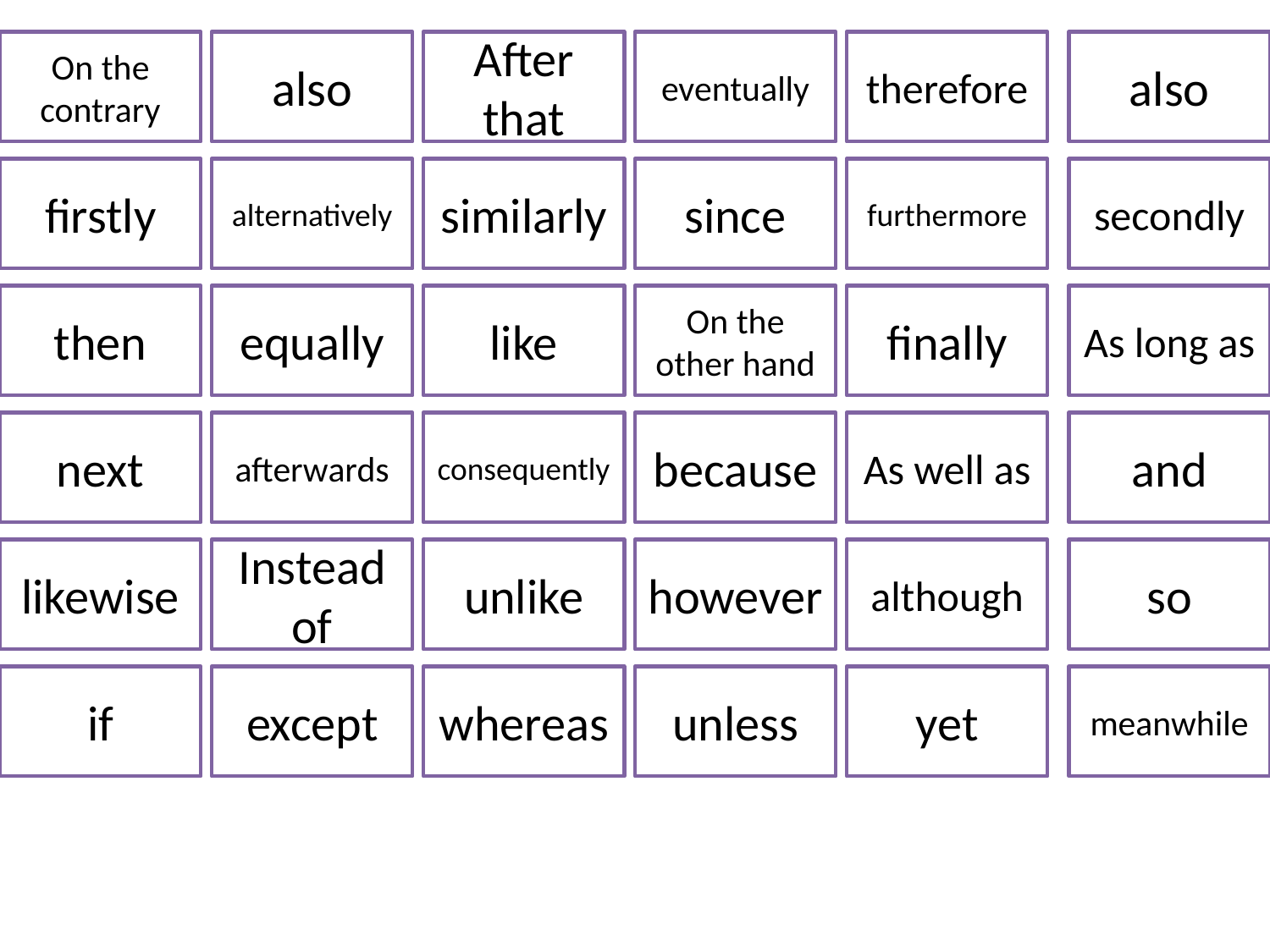

On the contrary
also
After that
eventually
therefore
also
firstly
alternatively
similarly
since
furthermore
secondly
then
equally
like
On the other hand
finally
As long as
next
afterwards
consequently
because
As well as
and
likewise
Instead of
unlike
however
although
so
if
except
whereas
unless
yet
meanwhile